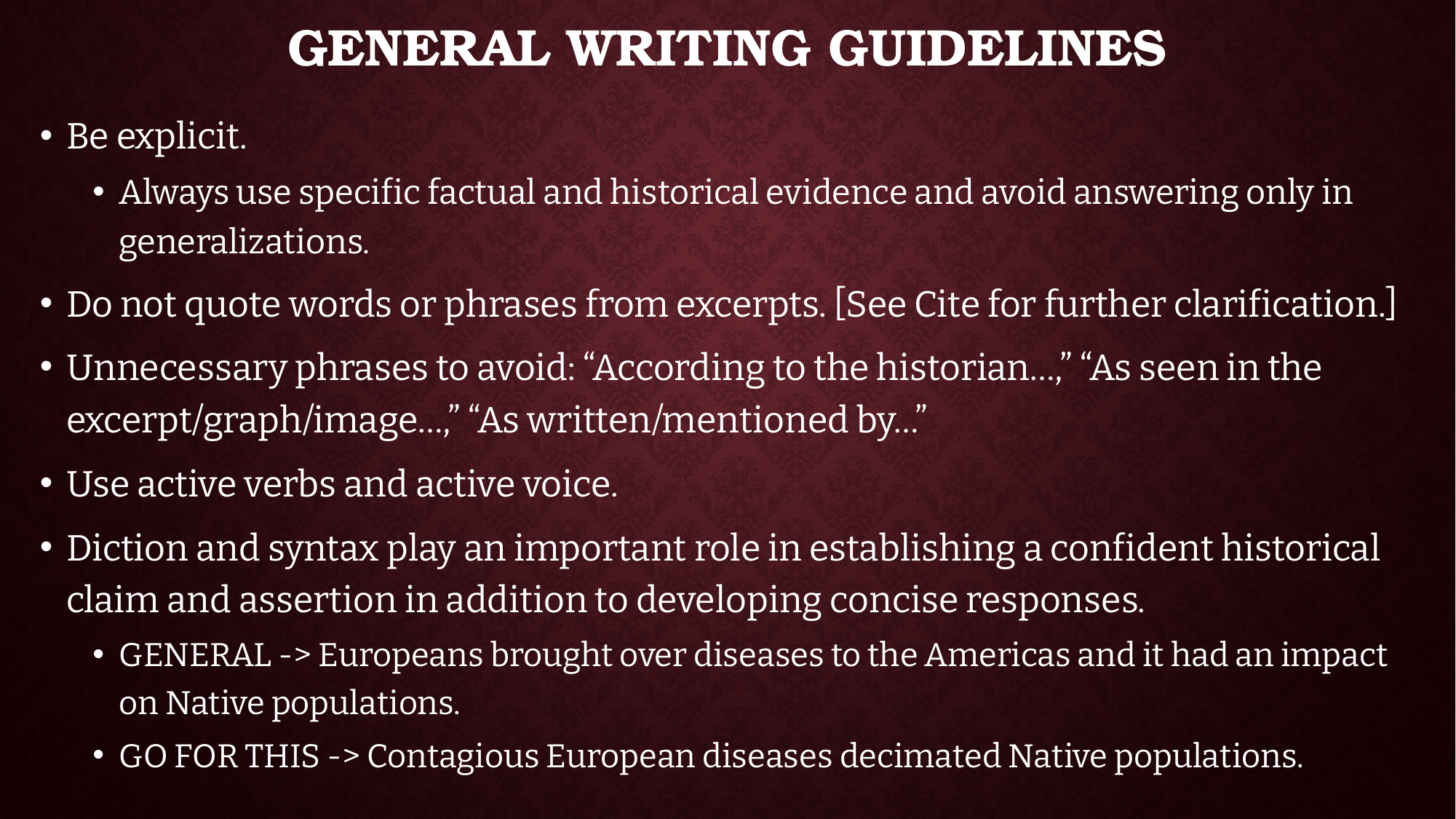

# GENERAL WRITING GUIDELINES
Be explicit.
Always use specific factual and historical evidence and avoid answering only in generalizations.
Do not quote words or phrases from excerpts. [See Cite for further clarification.]
Unnecessary phrases to avoid: “According to the historian…,” “As seen in the excerpt/graph/image…,” “As written/mentioned by…”
Use active verbs and active voice.
Diction and syntax play an important role in establishing a confident historical claim and assertion in addition to developing concise responses.
GENERAL -> Europeans brought over diseases to the Americas and it had an impact on Native populations.
GO FOR THIS -> Contagious European diseases decimated Native populations.